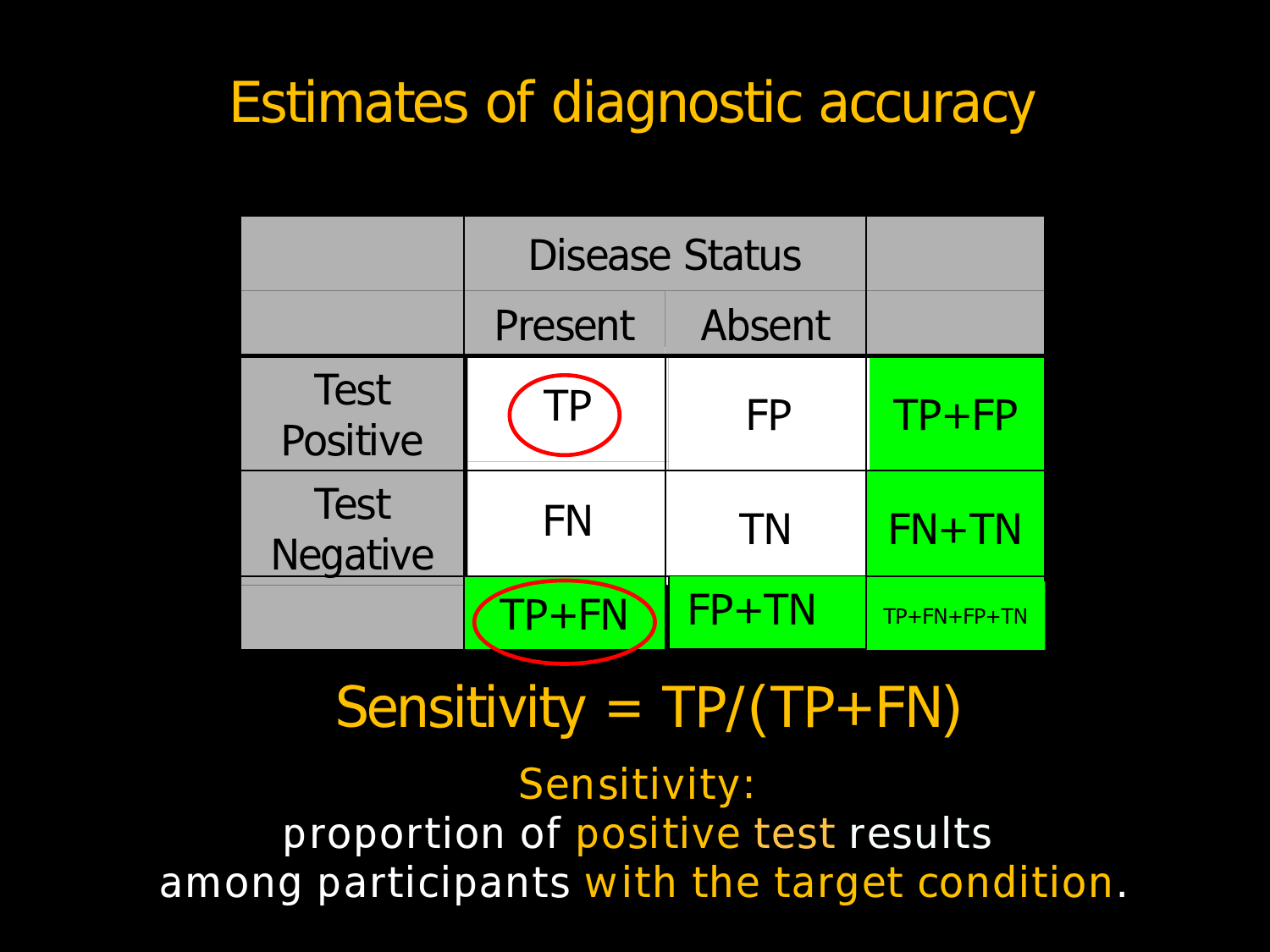

# Estimates of diagnostic accuracy

Disease Status

Present

Absent

TP
Test Positive

FP

TP+FP

FN
Test Negative

TN

FN+TN

TP+FN

 FP+TN

TP+FN+FP+TN
Sensitivity = TP/(TP+FN)
Sensitivity:
proportion of positive test results
among participants with the target condition.